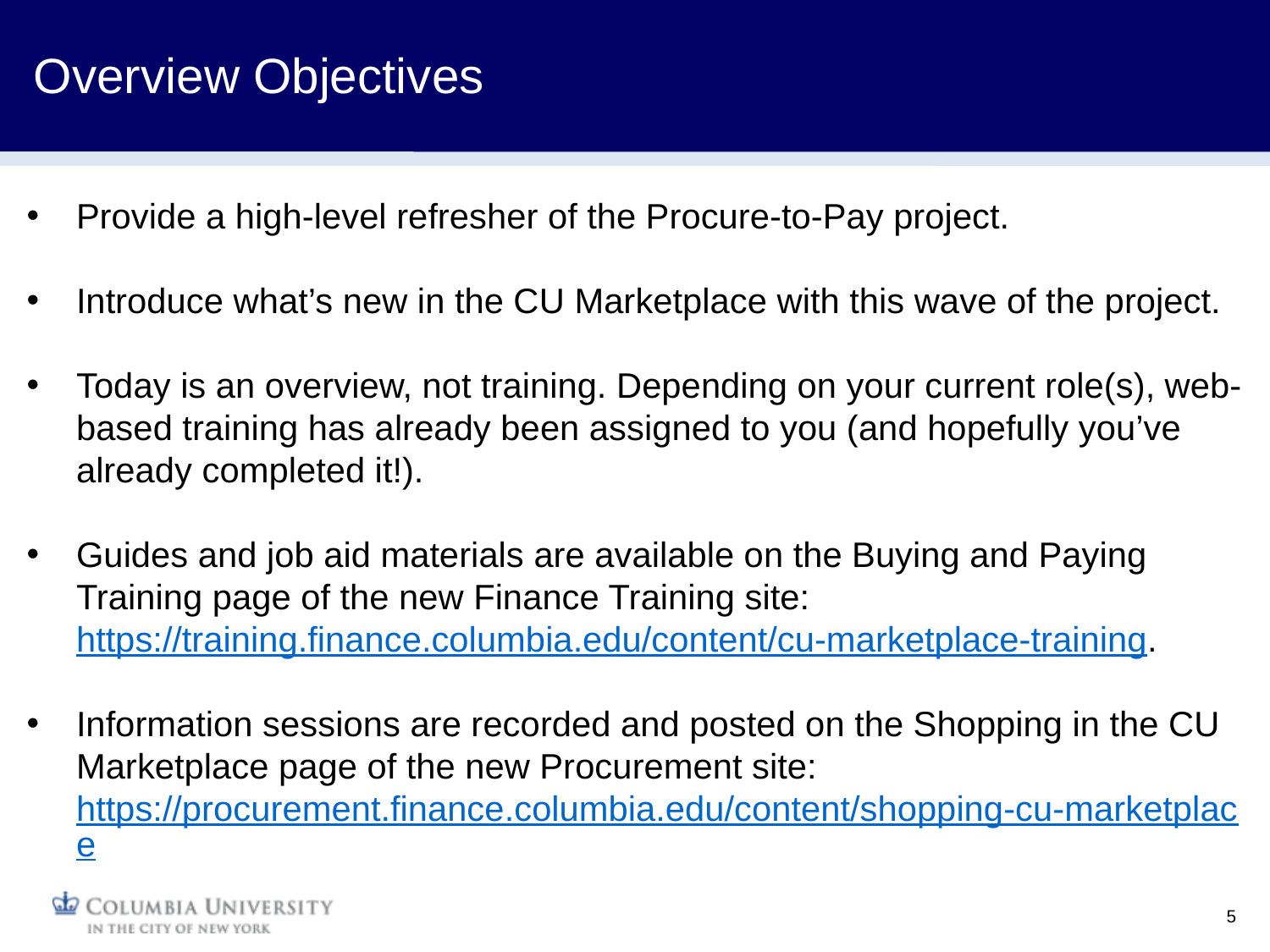

Overview Objectives
Provide a high-level refresher of the Procure-to-Pay project.

Introduce what’s new in the CU Marketplace with this wave of the project.

Today is an overview, not training. Depending on your current role(s), web-based training has already been assigned to you (and hopefully you’ve already completed it!).
Guides and job aid materials are available on the Buying and Paying Training page of the new Finance Training site: https://training.finance.columbia.edu/content/cu-marketplace-training.

Information sessions are recorded and posted on the Shopping in the CU Marketplace page of the new Procurement site: https://procurement.finance.columbia.edu/content/shopping-cu-marketplace
5